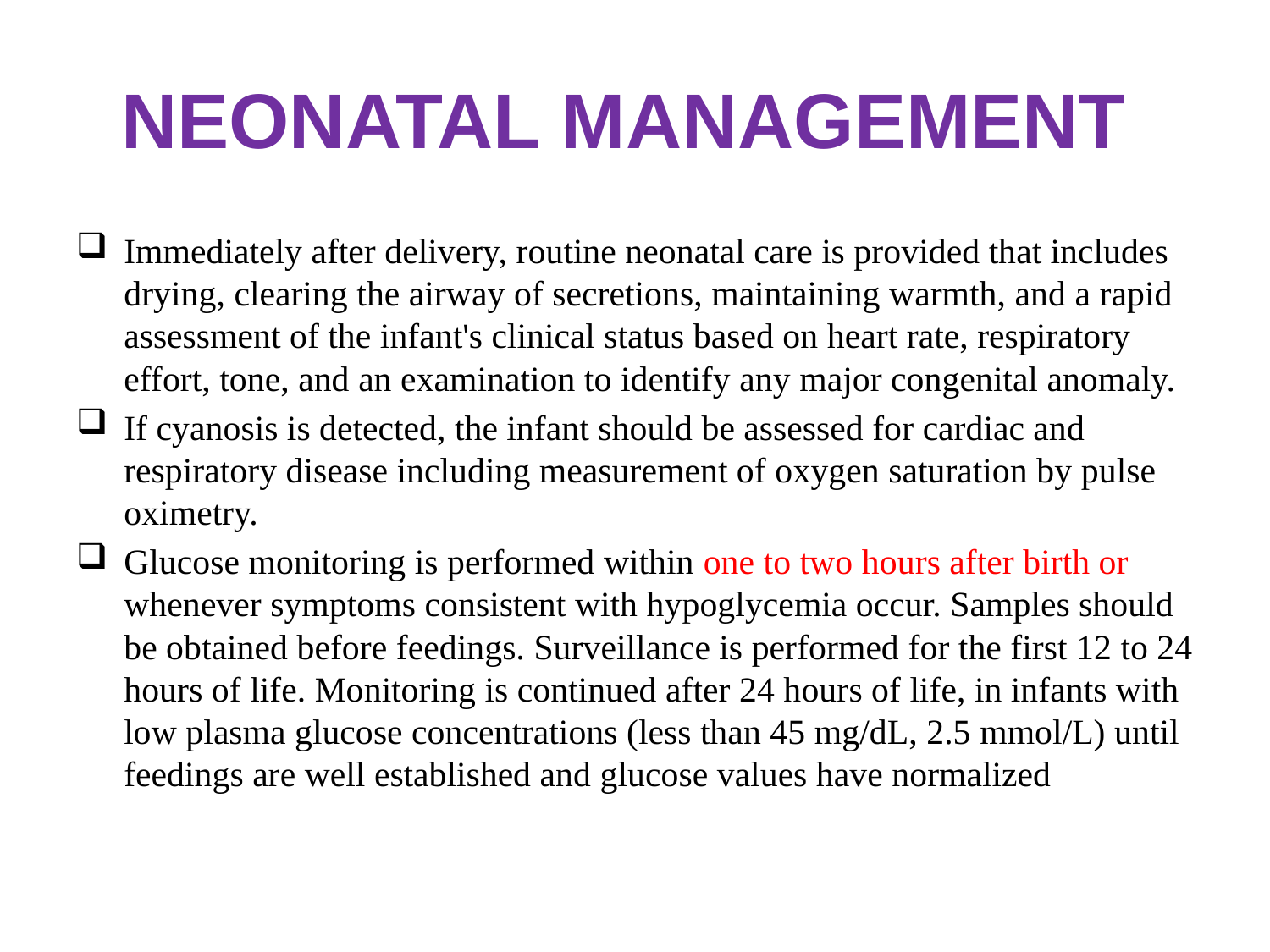

# NEONATAL MANAGEMENT
Immediately after delivery, routine neonatal care is provided that includes drying, clearing the airway of secretions, maintaining warmth, and a rapid assessment of the infant's clinical status based on heart rate, respiratory effort, tone, and an examination to identify any major congenital anomaly.
If cyanosis is detected, the infant should be assessed for cardiac and respiratory disease including measurement of oxygen saturation by pulse oximetry.
Glucose monitoring is performed within one to two hours after birth or whenever symptoms consistent with hypoglycemia occur. Samples should be obtained before feedings. Surveillance is performed for the first 12 to 24 hours of life. Monitoring is continued after 24 hours of life, in infants with low plasma glucose concentrations (less than 45 mg/dL, 2.5 mmol/L) until feedings are well established and glucose values have normalized